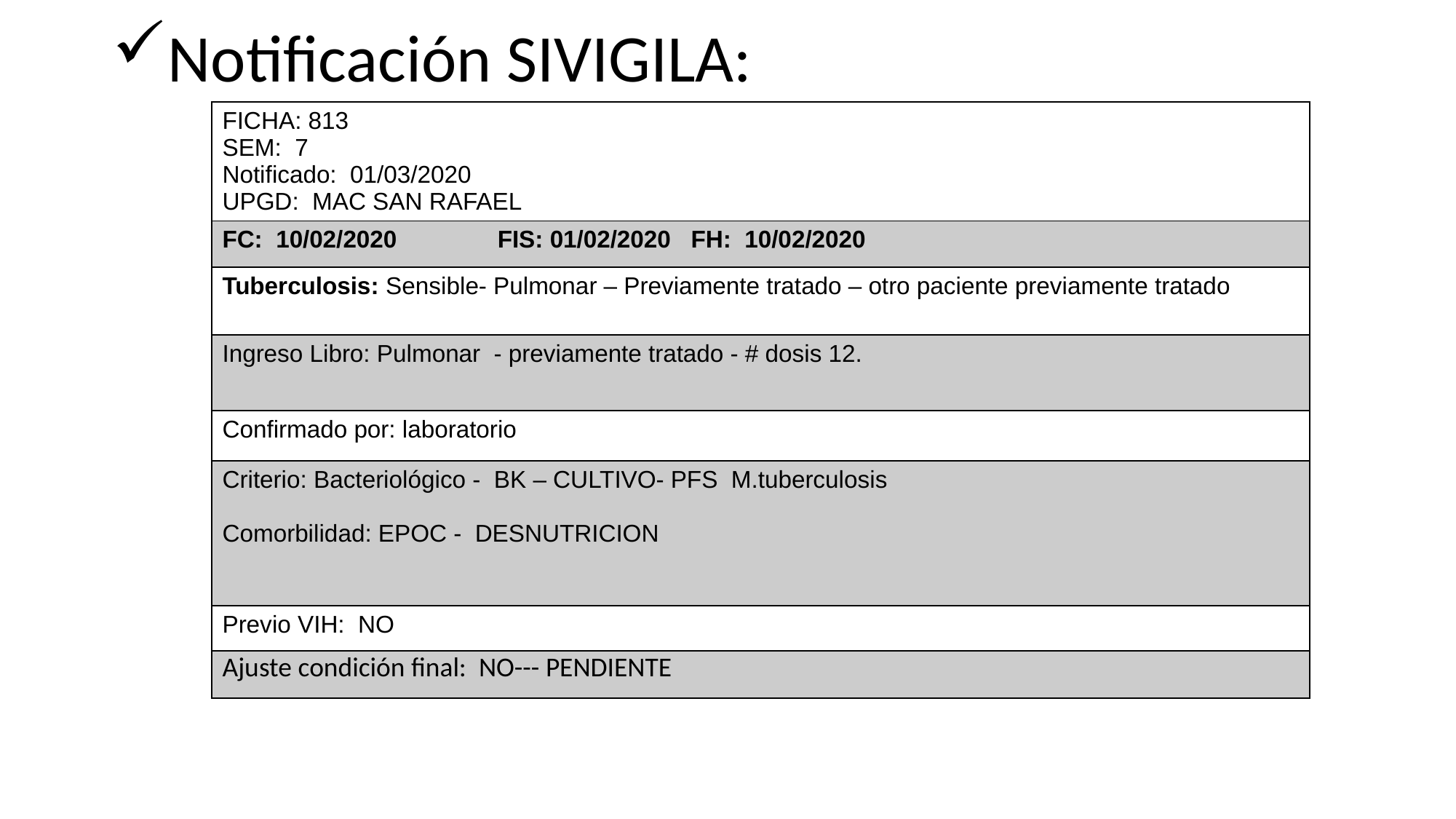

# Notificación SIVIGILA:
| FICHA: 813 SEM: 7 Notificado: 01/03/2020 UPGD: MAC SAN RAFAEL |
| --- |
| FC: 10/02/2020 FIS: 01/02/2020 FH: 10/02/2020 |
| Tuberculosis: Sensible- Pulmonar – Previamente tratado – otro paciente previamente tratado |
| Ingreso Libro: Pulmonar - previamente tratado - # dosis 12. |
| Confirmado por: laboratorio |
| Criterio: Bacteriológico - BK – CULTIVO- PFS M.tuberculosis Comorbilidad: EPOC - DESNUTRICION |
| Previo VIH: NO |
| Ajuste condición final: NO--- PENDIENTE |